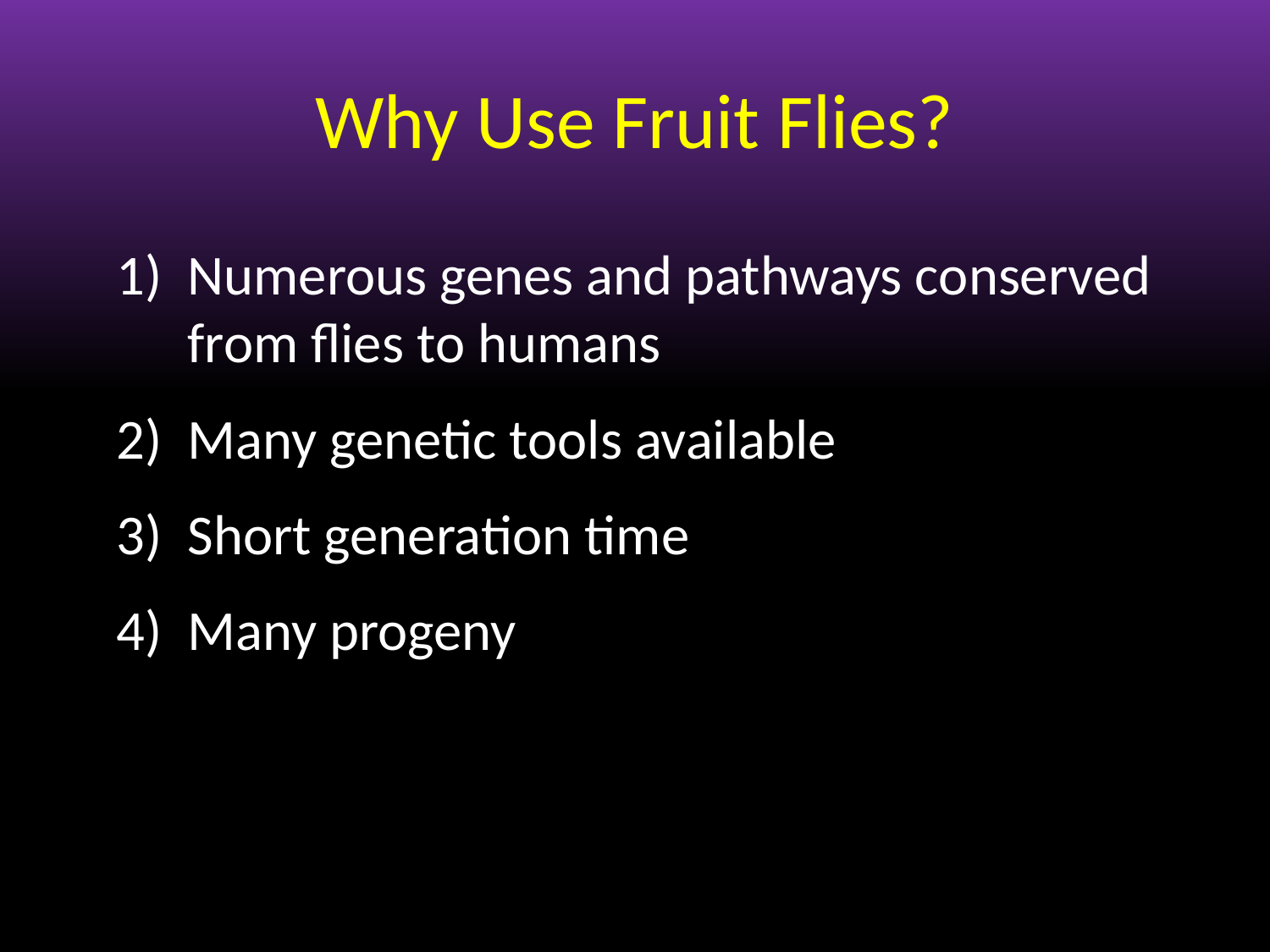

# Why Use Fruit Flies?
Numerous genes and pathways conserved from flies to humans
Many genetic tools available
Short generation time
Many progeny